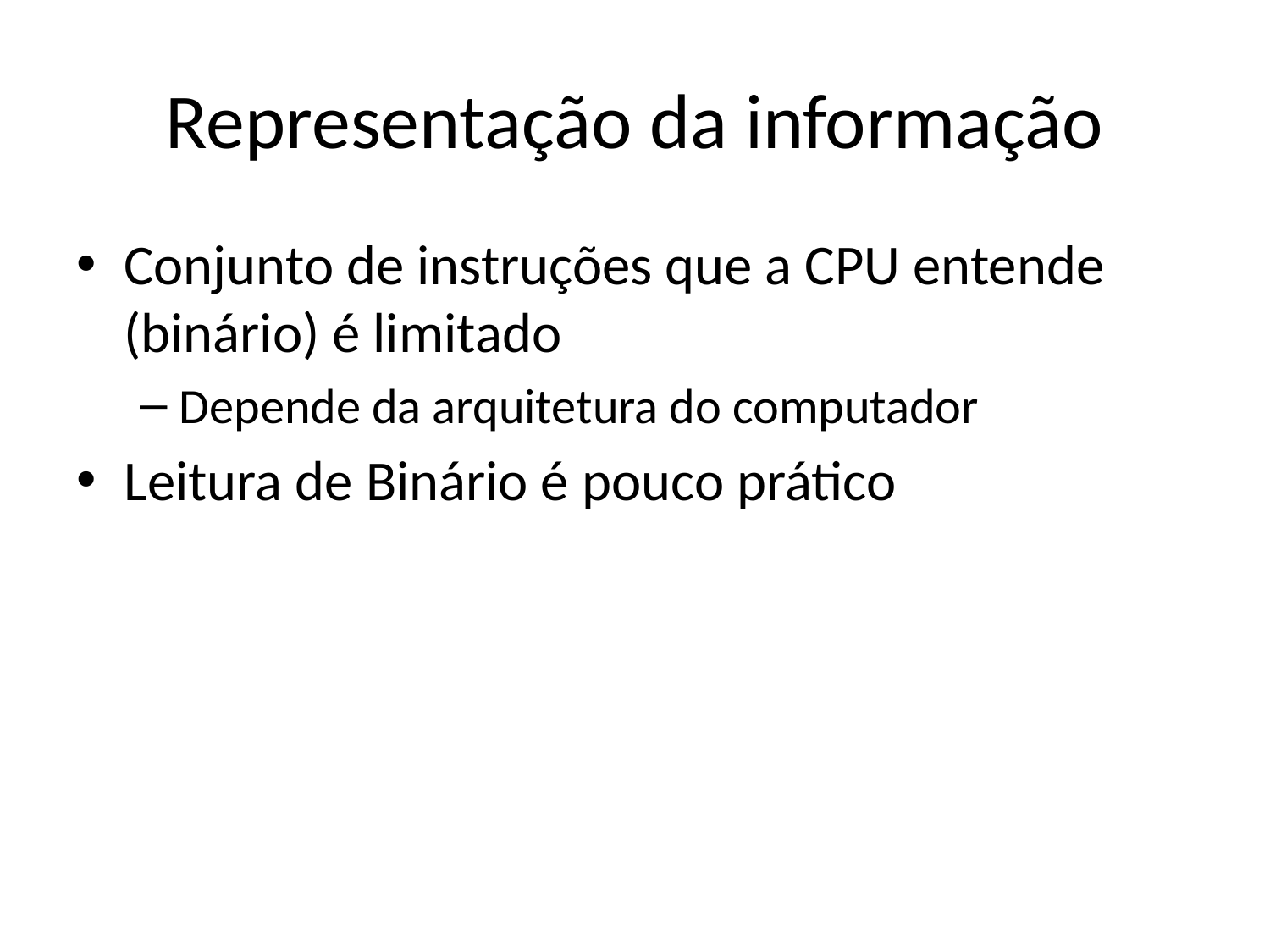

# Representação da informação
Conjunto de instruções que a CPU entende (binário) é limitado
Depende da arquitetura do computador
Leitura de Binário é pouco prático